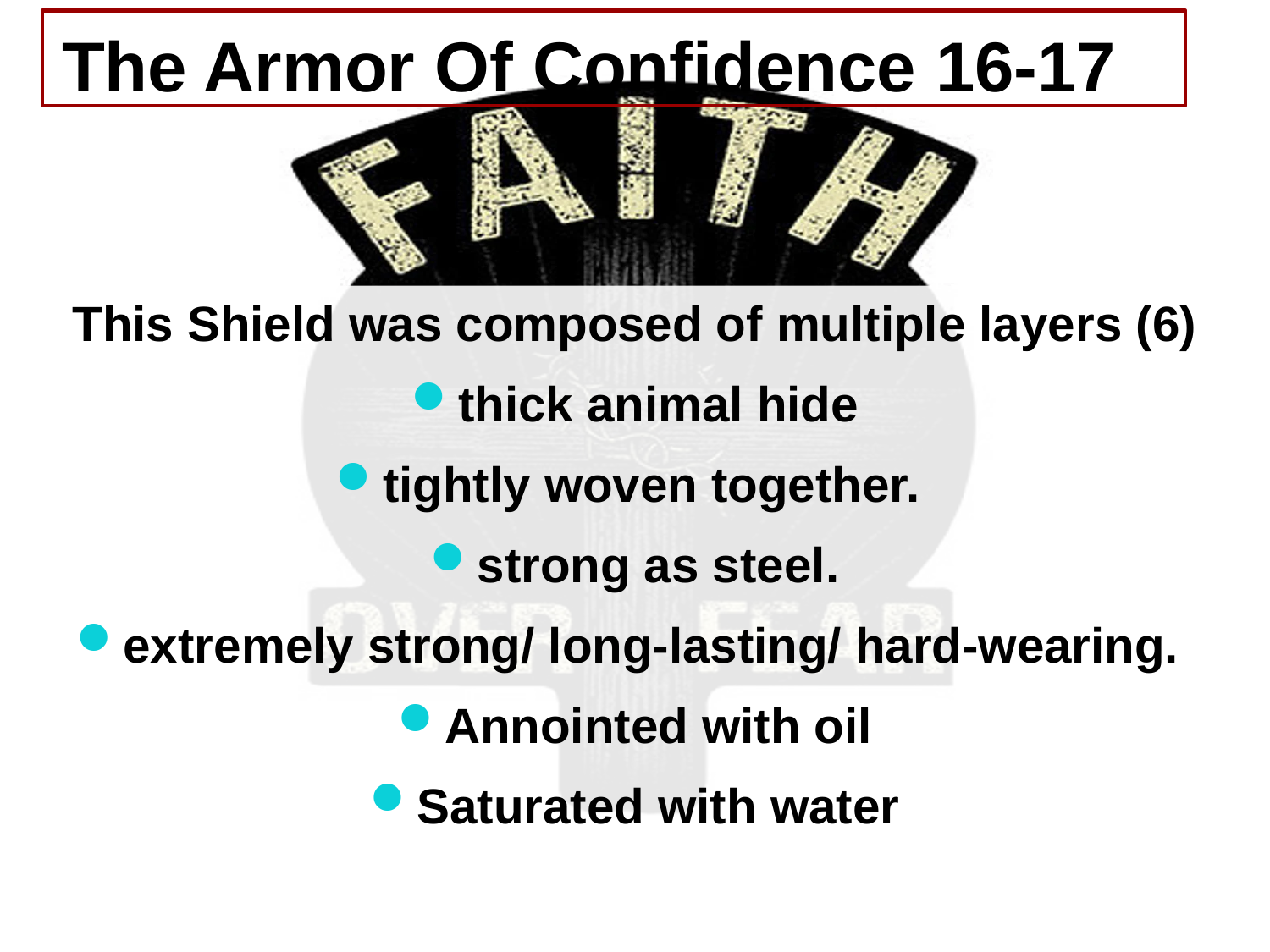

# The Armor Of Confidence 16-17
This Shield was composed of multiple layers (6)
thick animal hide
tightly woven together.
strong as steel.
extremely strong/ long-lasting/ hard-wearing.
Annointed with oil
Saturated with water